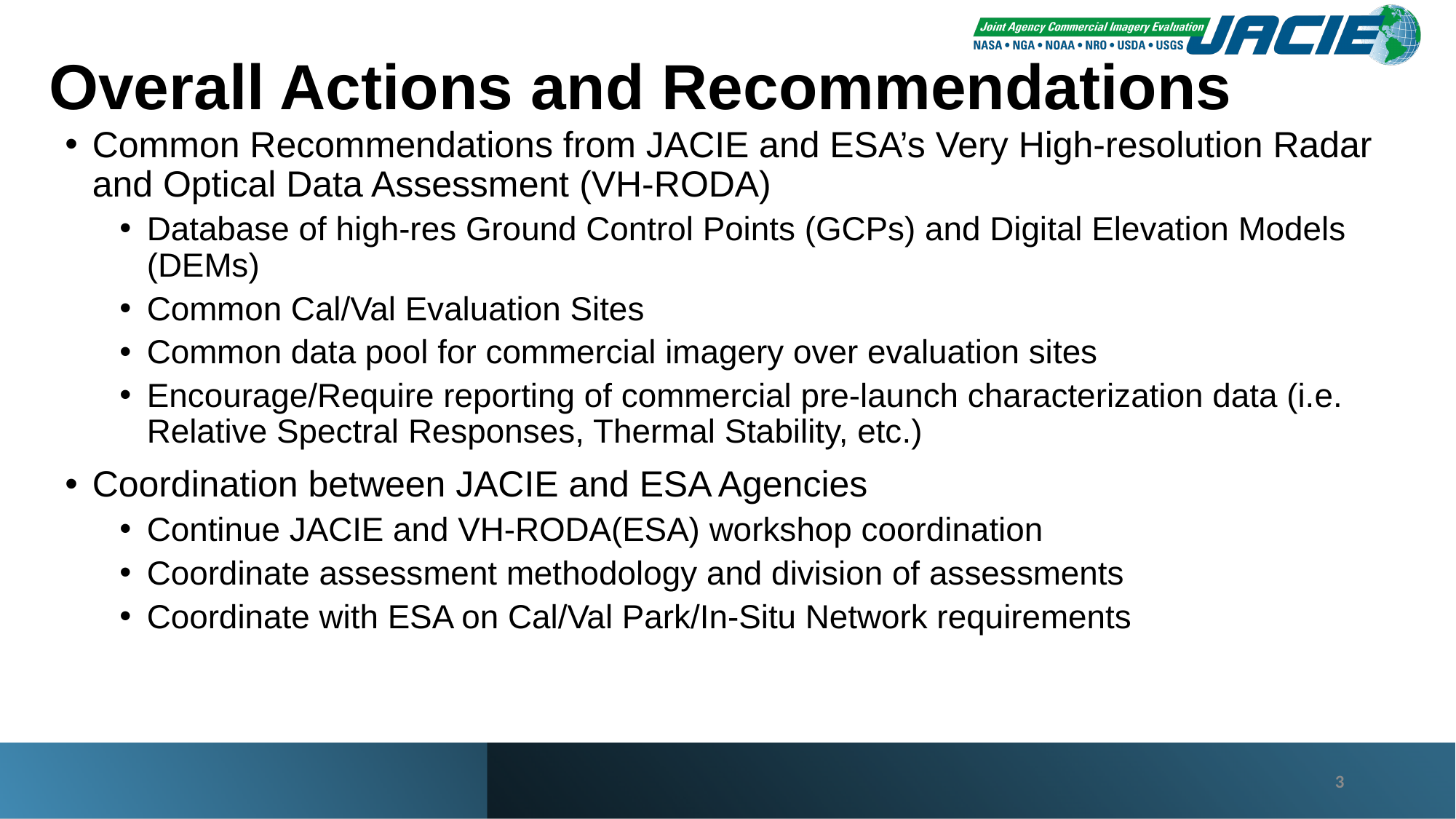

# Overall Actions and Recommendations
Common Recommendations from JACIE and ESA’s Very High-resolution Radar and Optical Data Assessment (VH-RODA)
Database of high-res Ground Control Points (GCPs) and Digital Elevation Models (DEMs)
Common Cal/Val Evaluation Sites
Common data pool for commercial imagery over evaluation sites
Encourage/Require reporting of commercial pre-launch characterization data (i.e. Relative Spectral Responses, Thermal Stability, etc.)
Coordination between JACIE and ESA Agencies
Continue JACIE and VH-RODA(ESA) workshop coordination
Coordinate assessment methodology and division of assessments
Coordinate with ESA on Cal/Val Park/In-Situ Network requirements

3